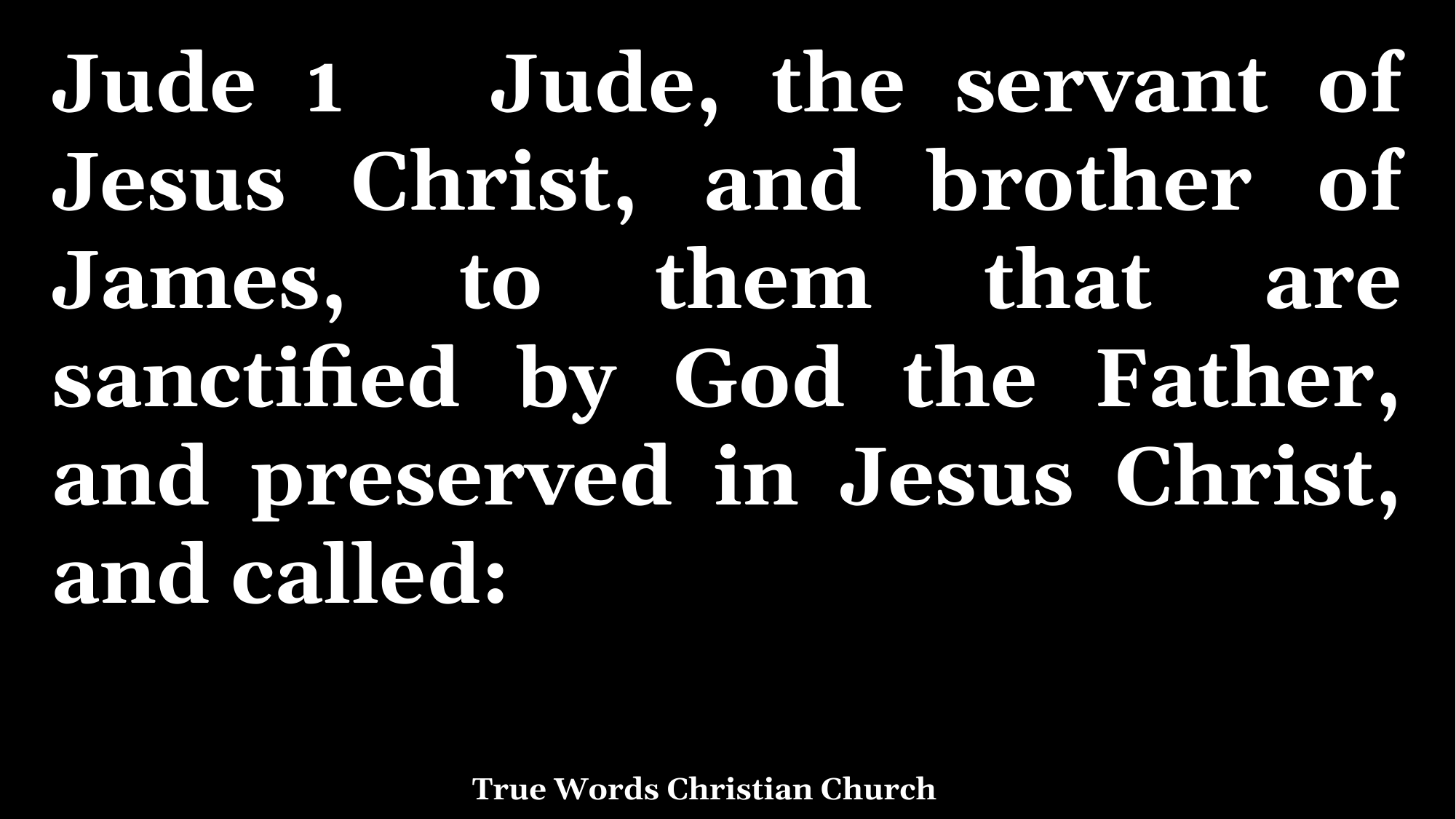

Jude 1   Jude, the servant of Jesus Christ, and brother of James, to them that are sanctified by God the Father, and preserved in Jesus Christ, and called:
True Words Christian Church